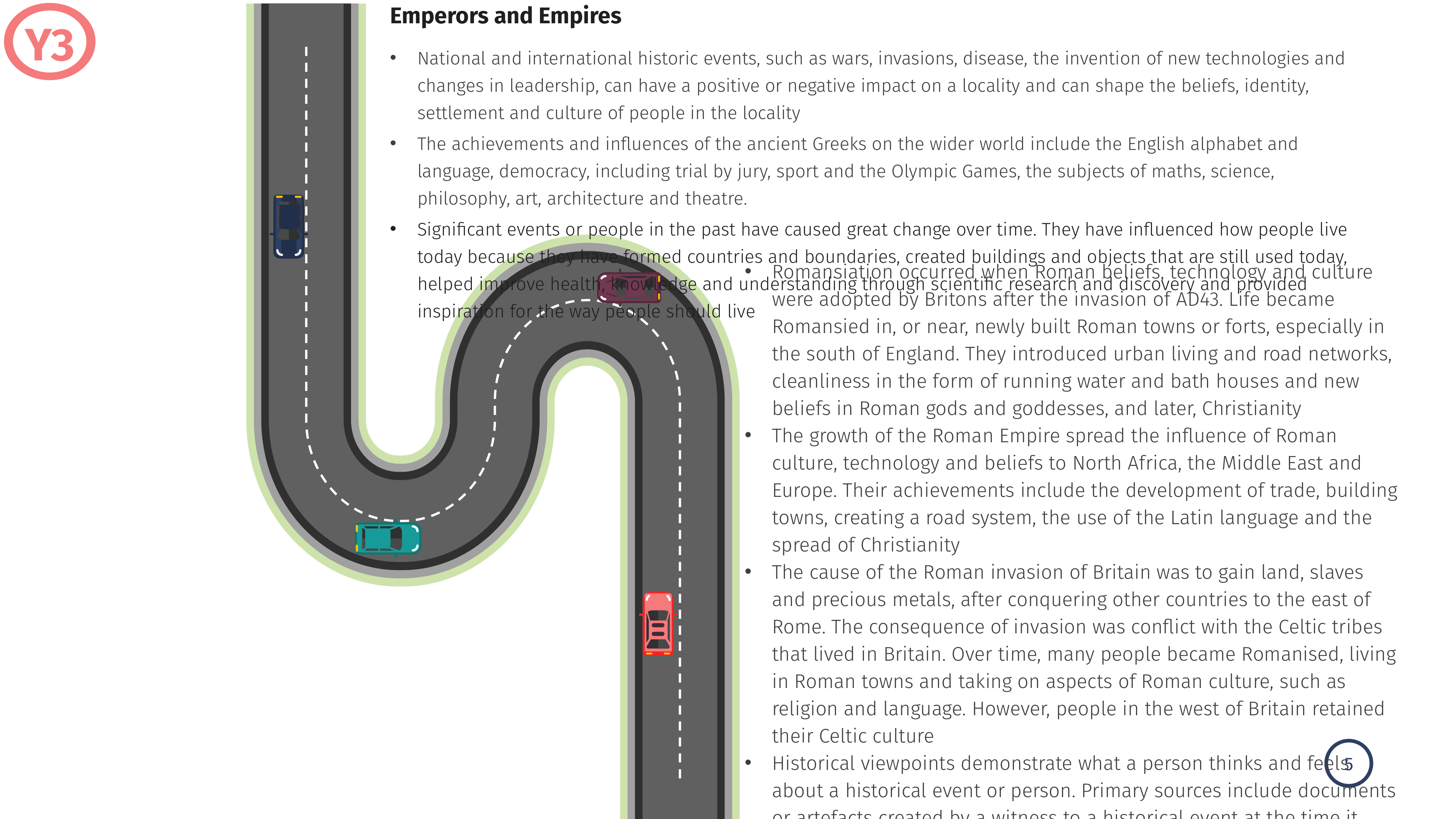

Emperors and Empires

Y3

National and international historic events, such as wars, invasions, disease, the invention of new technologies and changes in leadership, can have a positive or negative impact on a locality and can shape the beliefs, identity, settlement and culture of people in the locality
The achievements and influences of the ancient Greeks on the wider world include the English alphabet and language, democracy, including trial by jury, sport and the Olympic Games, the subjects of maths, science, philosophy, art, architecture and theatre.
Significant events or people in the past have caused great change over time. They have influenced how people live today because they have formed countries and boundaries, created buildings and objects that are still used today, helped improve health, knowledge and understanding through scientific research and discovery and provided inspiration for the way people should live

Romansiation occurred when Roman beliefs, technology and culture were adopted by Britons after the invasion of AD43. Life became Romansied in, or near, newly built Roman towns or forts, especially in the south of England. They introduced urban living and road networks, cleanliness in the form of running water and bath houses and new beliefs in Roman gods and goddesses, and later, Christianity
The growth of the Roman Empire spread the influence of Roman culture, technology and beliefs to North Africa, the Middle East and Europe. Their achievements include the development of trade, building towns, creating a road system, the use of the Latin language and the spread of Christianity
The cause of the Roman invasion of Britain was to gain land, slaves and precious metals, after conquering other countries to the east of Rome. The consequence of invasion was conflict with the Celtic tribes that lived in Britain. Over time, many people became Romanised, living in Roman towns and taking on aspects of Roman culture, such as religion and language. However, people in the west of Britain retained their Celtic culture
Historical viewpoints demonstrate what a person thinks and feels about a historical event or person. Primary sources include documents or artefacts created by a witness to a historical event at the time it happened. Secondary sources were created by someone who did not experience or participate in the event. A secondary source interprets and analyses a primary source.
Well composed historical questions begin with the statements such as ‘how’, ‘why’, and ‘to what extent’ and should be based around a historical concept, such as cause and effect, significance or continuity and change